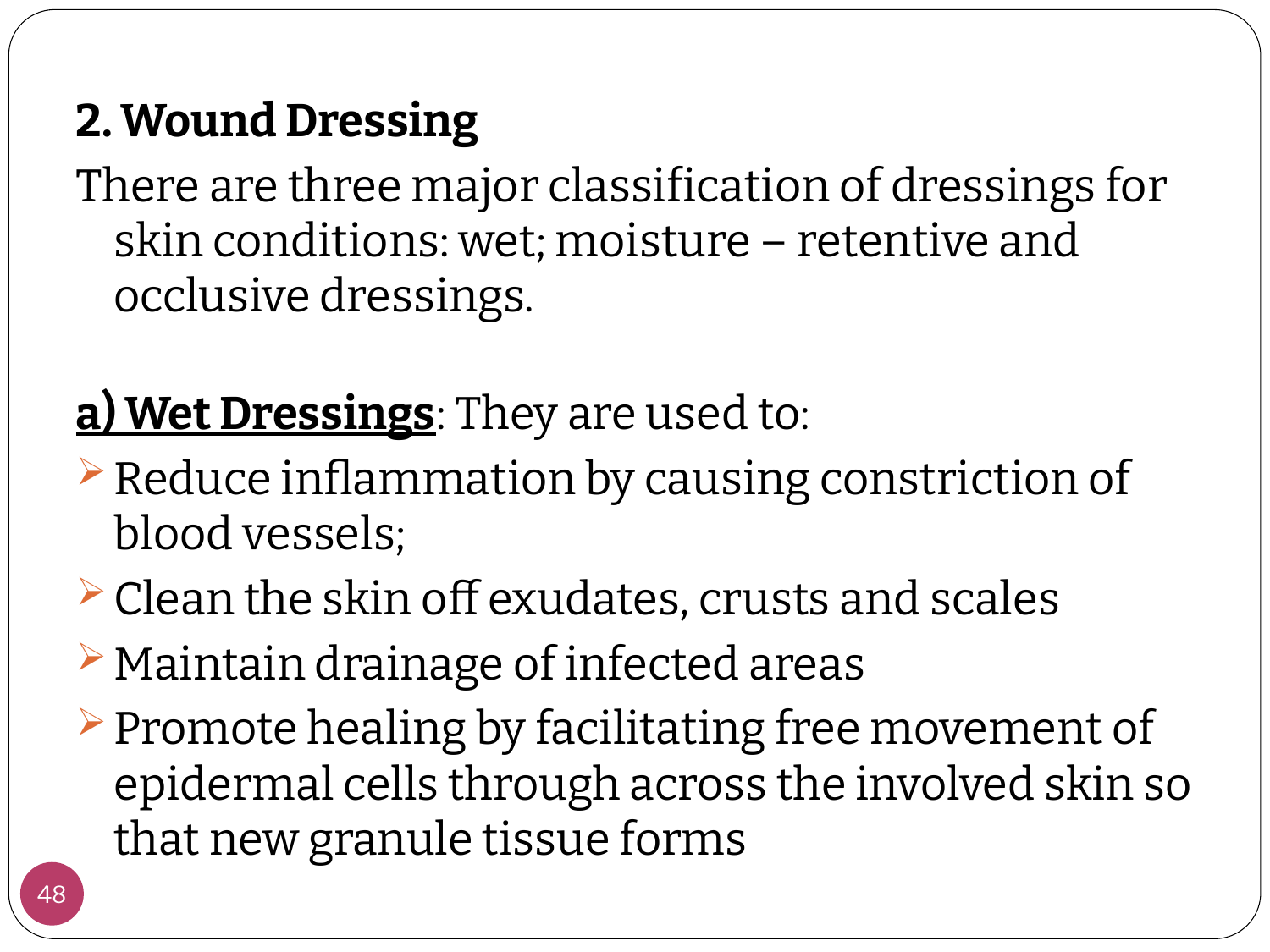

2. Wound Dressing
There are three major classification of dressings for skin conditions: wet; moisture – retentive and occlusive dressings.

a) Wet Dressings: They are used to:
Reduce inflammation by causing constriction of blood vessels;
Clean the skin off exudates, crusts and scales
Maintain drainage of infected areas
Promote healing by facilitating free movement of epidermal cells through across the involved skin so that new granule tissue forms

48